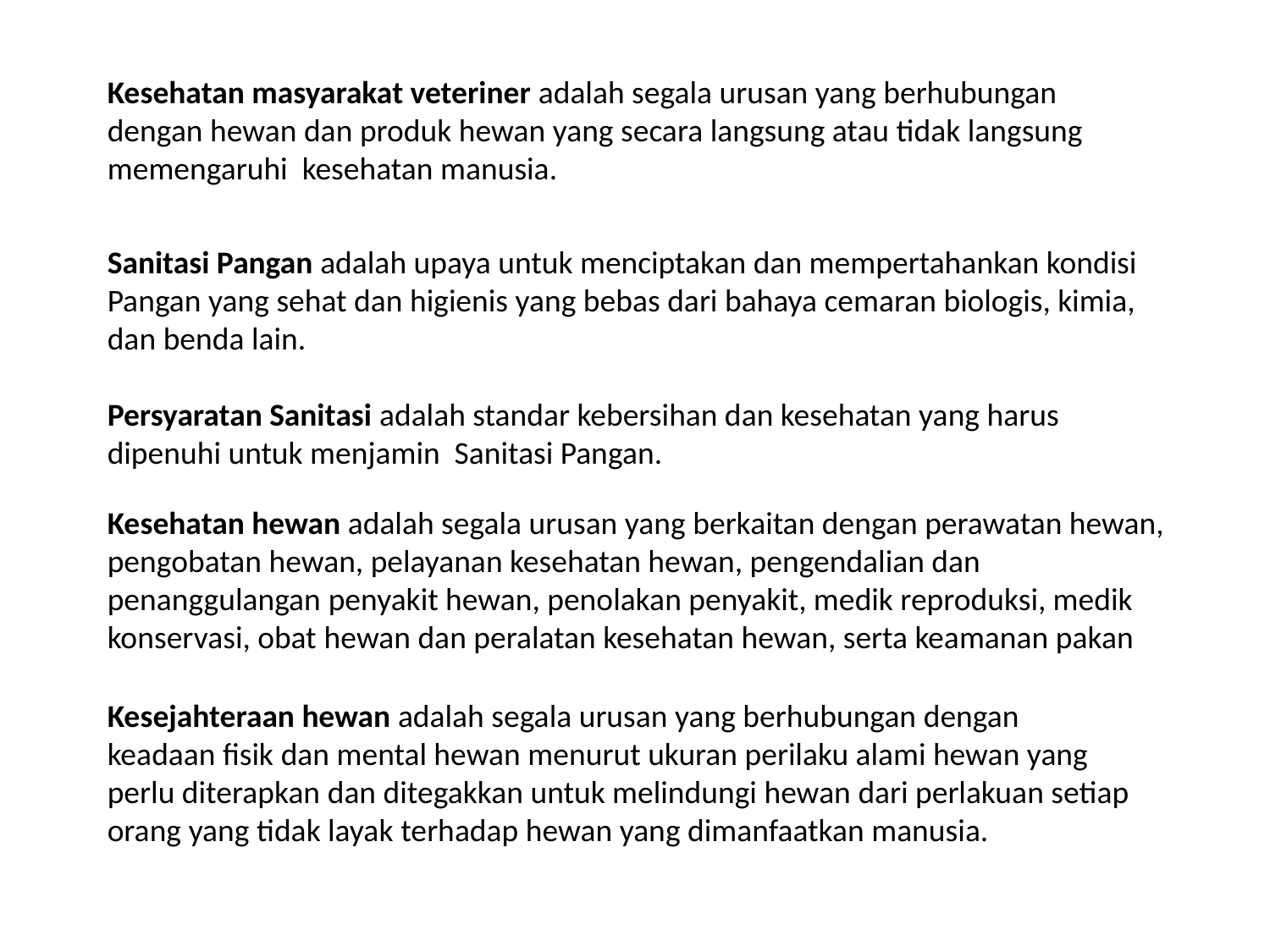

Kesehatan masyarakat veteriner adalah segala urusan yang berhubungan dengan hewan dan produk hewan yang secara langsung atau tidak langsung memengaruhi  kesehatan manusia.
Sanitasi Pangan adalah upaya untuk menciptakan dan mempertahankan kondisi Pangan yang sehat dan higienis yang bebas dari bahaya cemaran biologis, kimia, dan benda lain.

Persyaratan Sanitasi adalah standar kebersihan dan kesehatan yang harus dipenuhi untuk menjamin  Sanitasi Pangan.
Kesehatan hewan adalah segala urusan yang berkaitan dengan perawatan hewan,  pengobatan hewan, pelayanan kesehatan hewan, pengendalian dan penanggulangan penyakit hewan, penolakan penyakit, medik reproduksi, medik konservasi, obat hewan dan peralatan kesehatan hewan, serta keamanan pakan
Kesejahteraan hewan adalah segala urusan yang berhubungan dengan keadaan fisik dan mental hewan menurut ukuran perilaku alami hewan yang perlu diterapkan dan ditegakkan untuk melindungi hewan dari perlakuan setiap orang yang tidak layak terhadap hewan yang dimanfaatkan manusia.